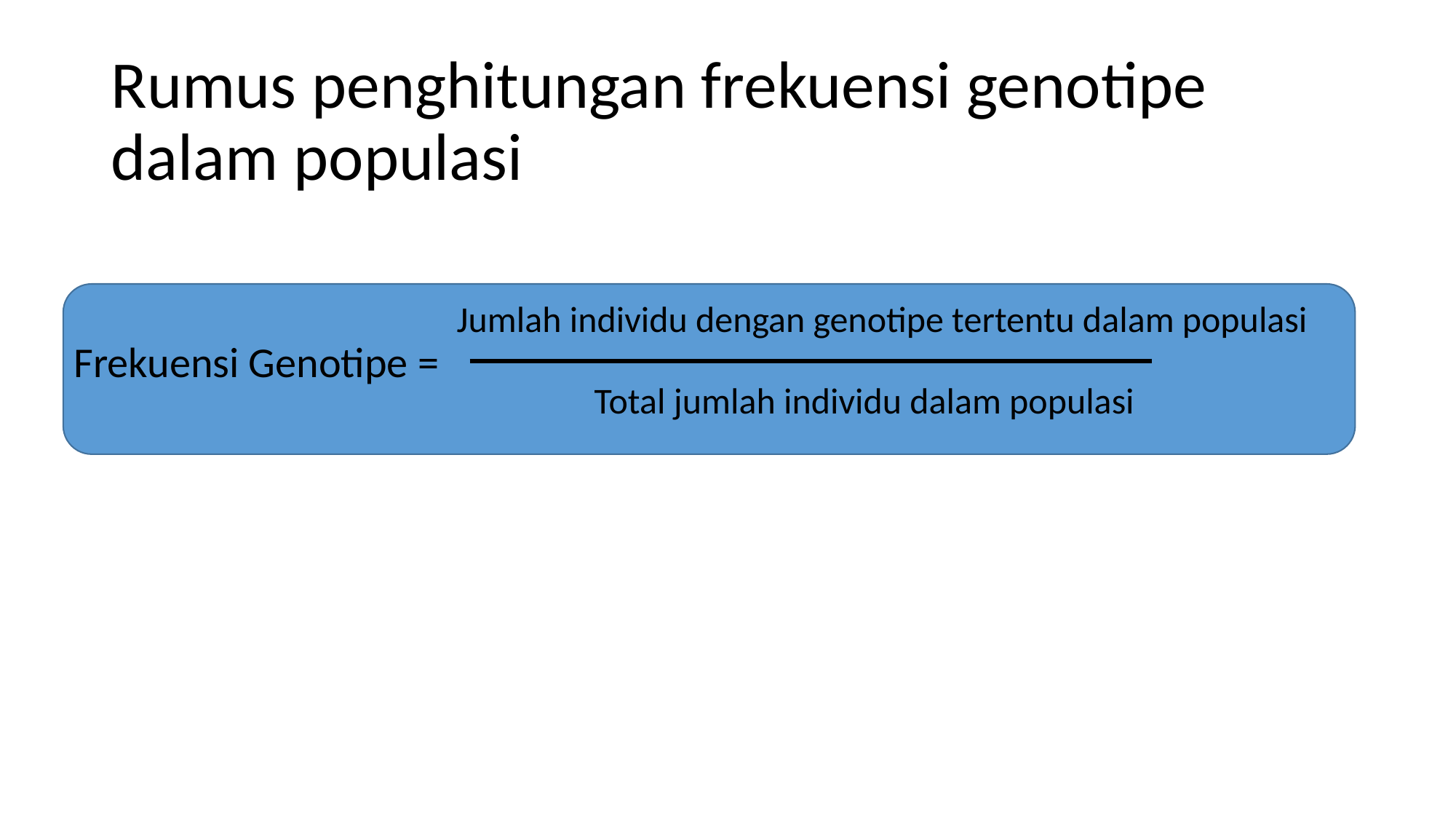

# Rumus penghitungan frekuensi genotipe dalam populasi

Jumlah individu dengan genotipe tertentu dalam populasi
Frekuensi Genotipe =
Total jumlah individu dalam populasi